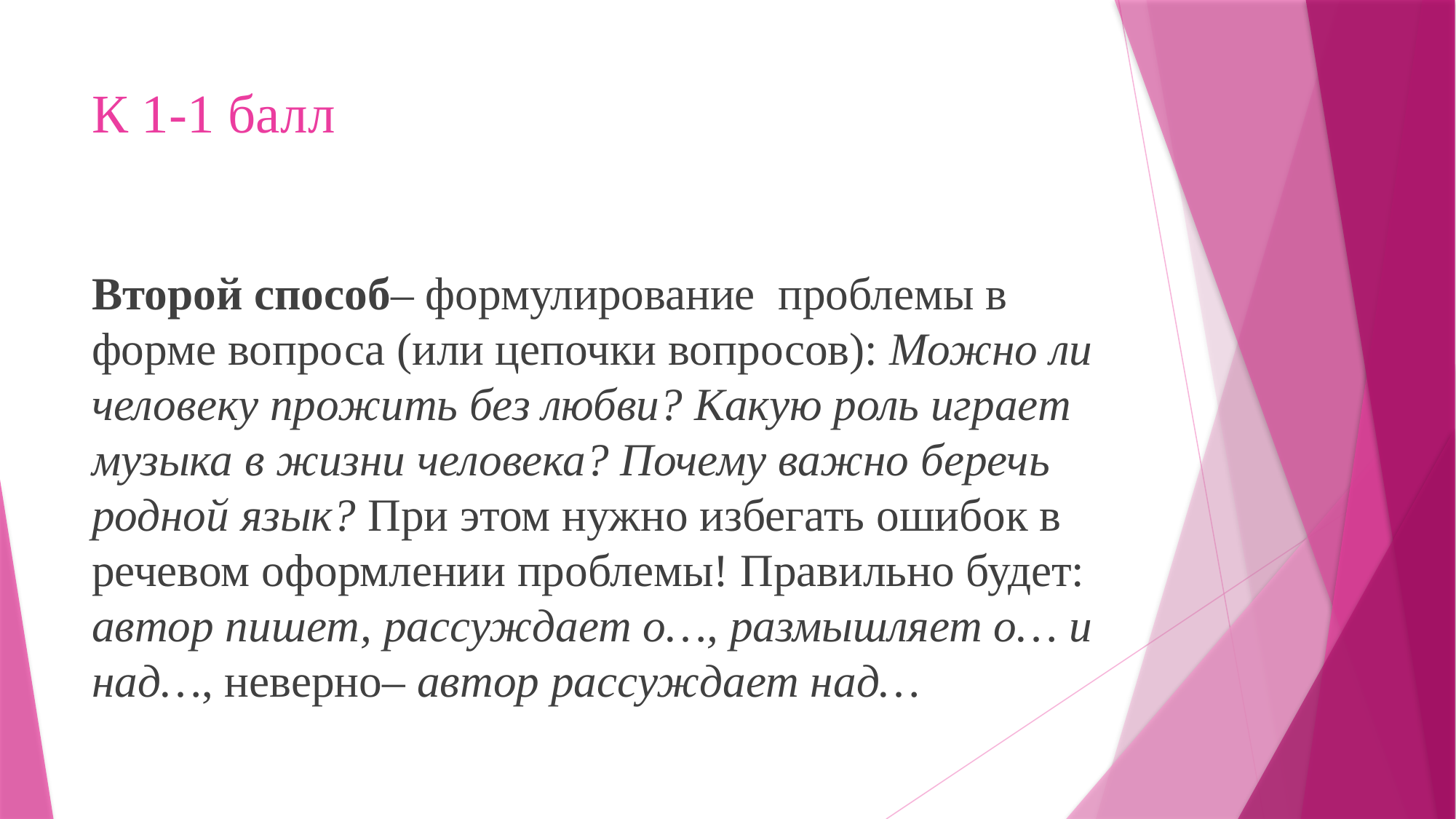

# К 1-1 балл
Второй способ– формулирование  проблемы в форме вопроса (или цепочки вопросов): Можно ли человеку прожить без любви? Какую роль играет музыка в жизни человека? Почему важно беречь родной язык? При этом нужно избегать ошибок в речевом оформлении проблемы! Правильно будет: автор пишет, рассуждает о…, размышляет о… и над…, неверно– автор рассуждает над…